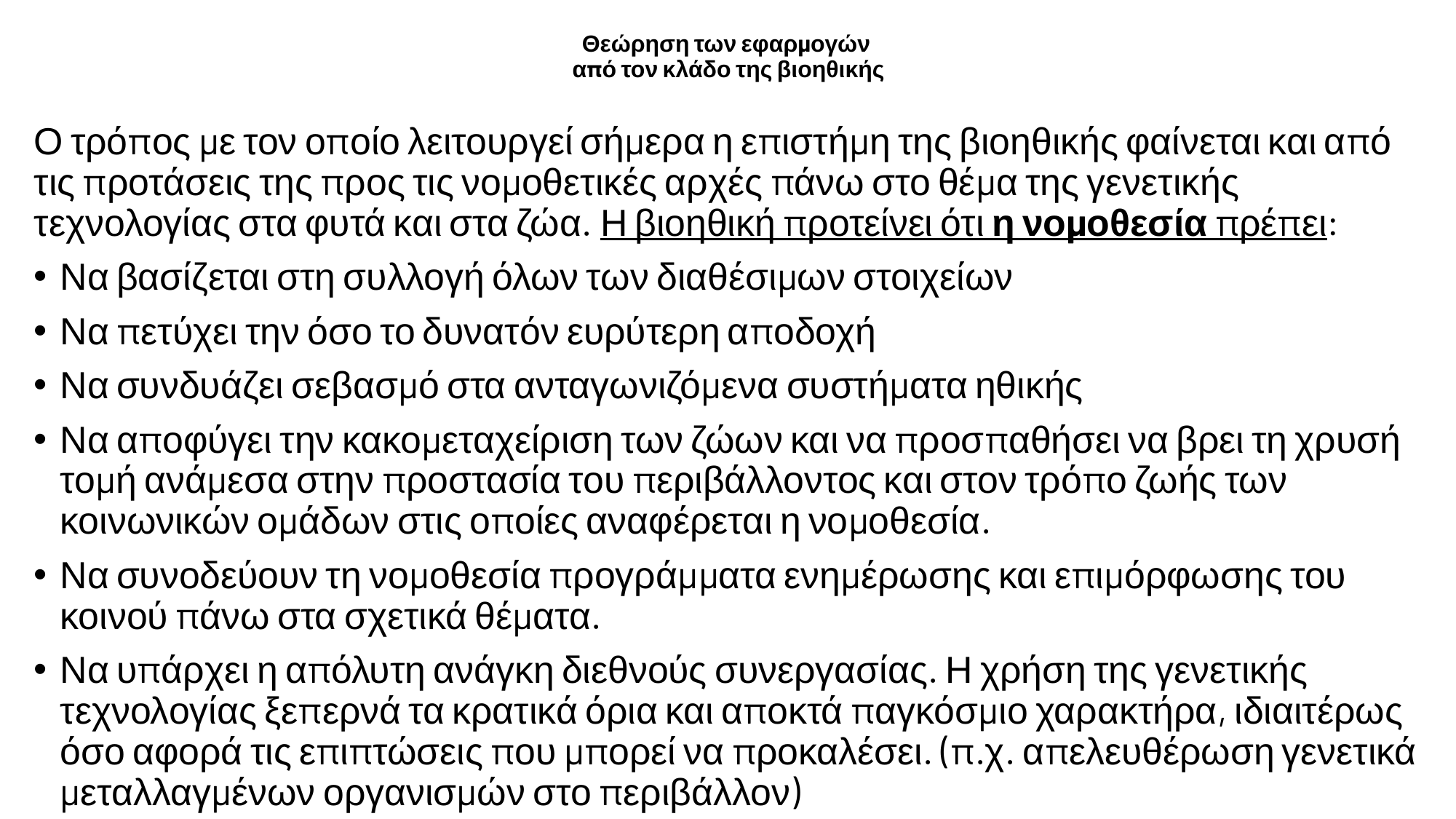

# Θεώρηση των εφαρμογών από τον κλάδο της βιοηθικής
Ο τρόπος με τον οποίο λειτουργεί σήμερα η επιστήμη της βιοηθικής φαίνεται και από τις προτάσεις της προς τις νομοθετικές αρχές πάνω στο θέμα της γενετικής τεχνολογίας στα φυτά και στα ζώα. Η βιοηθική προτείνει ότι η νομοθεσία πρέπει:
Να βασίζεται στη συλλογή όλων των διαθέσιμων στοιχείων
Να πετύχει την όσο το δυνατόν ευρύτερη αποδοχή
Να συνδυάζει σεβασμό στα ανταγωνιζόμενα συστήματα ηθικής
Να αποφύγει την κακομεταχείριση των ζώων και να προσπαθήσει να βρει τη χρυσή τομή ανάμεσα στην προστασία του περιβάλλοντος και στον τρόπο ζωής των κοινωνικών ομάδων στις οποίες αναφέρεται η νομοθεσία.
Να συνοδεύουν τη νομοθεσία προγράμματα ενημέρωσης και επιμόρφωσης του κοινού πάνω στα σχετικά θέματα.
Να υπάρχει η απόλυτη ανάγκη διεθνούς συνεργασίας. Η χρήση της γενετικής τεχνολογίας ξεπερνά τα κρατικά όρια και αποκτά παγκόσμιο χαρακτήρα, ιδιαιτέρως όσο αφορά τις επιπτώσεις που μπορεί να προκαλέσει. (π.χ. απελευθέρωση γενετικά μεταλλαγμένων οργανισμών στο περιβάλλον)